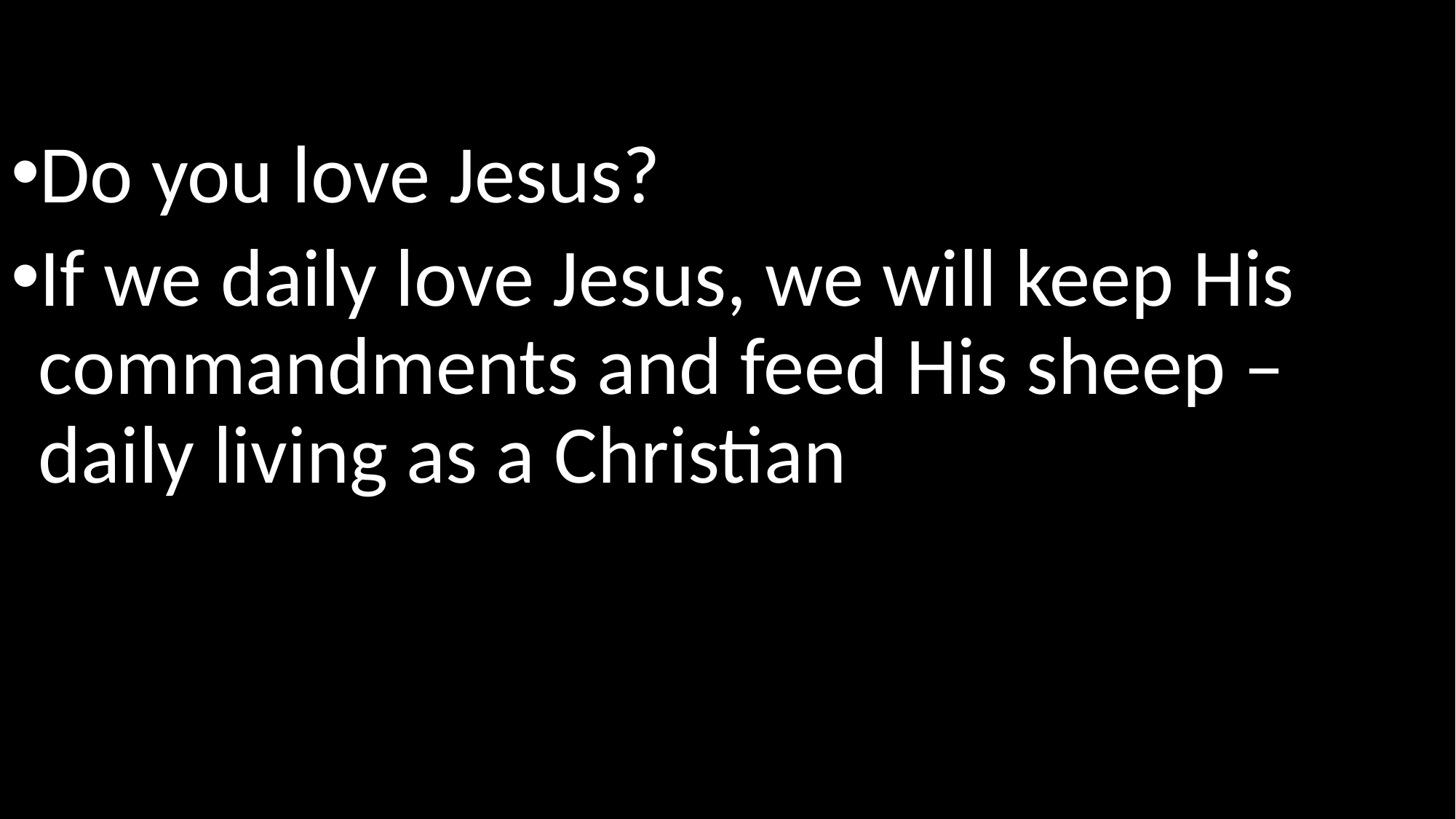

#
Do you love Jesus?
If we daily love Jesus, we will keep His commandments and feed His sheep – daily living as a Christian